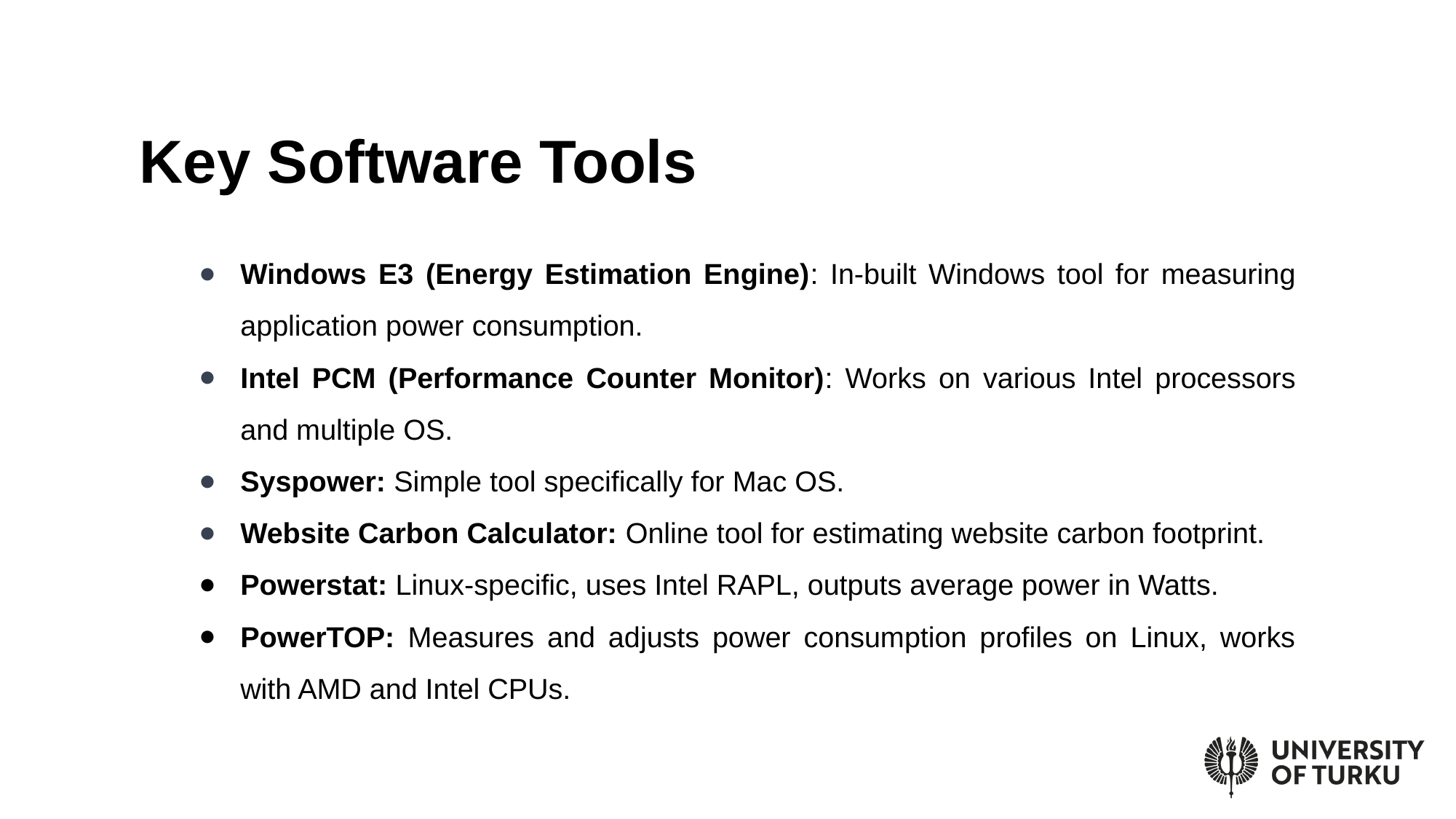

# Key Software Tools
Windows E3 (Energy Estimation Engine): In-built Windows tool for measuring application power consumption.
Intel PCM (Performance Counter Monitor): Works on various Intel processors and multiple OS.
Syspower: Simple tool specifically for Mac OS.
Website Carbon Calculator: Online tool for estimating website carbon footprint.
Powerstat: Linux-specific, uses Intel RAPL, outputs average power in Watts.
PowerTOP: Measures and adjusts power consumption profiles on Linux, works with AMD and Intel CPUs.